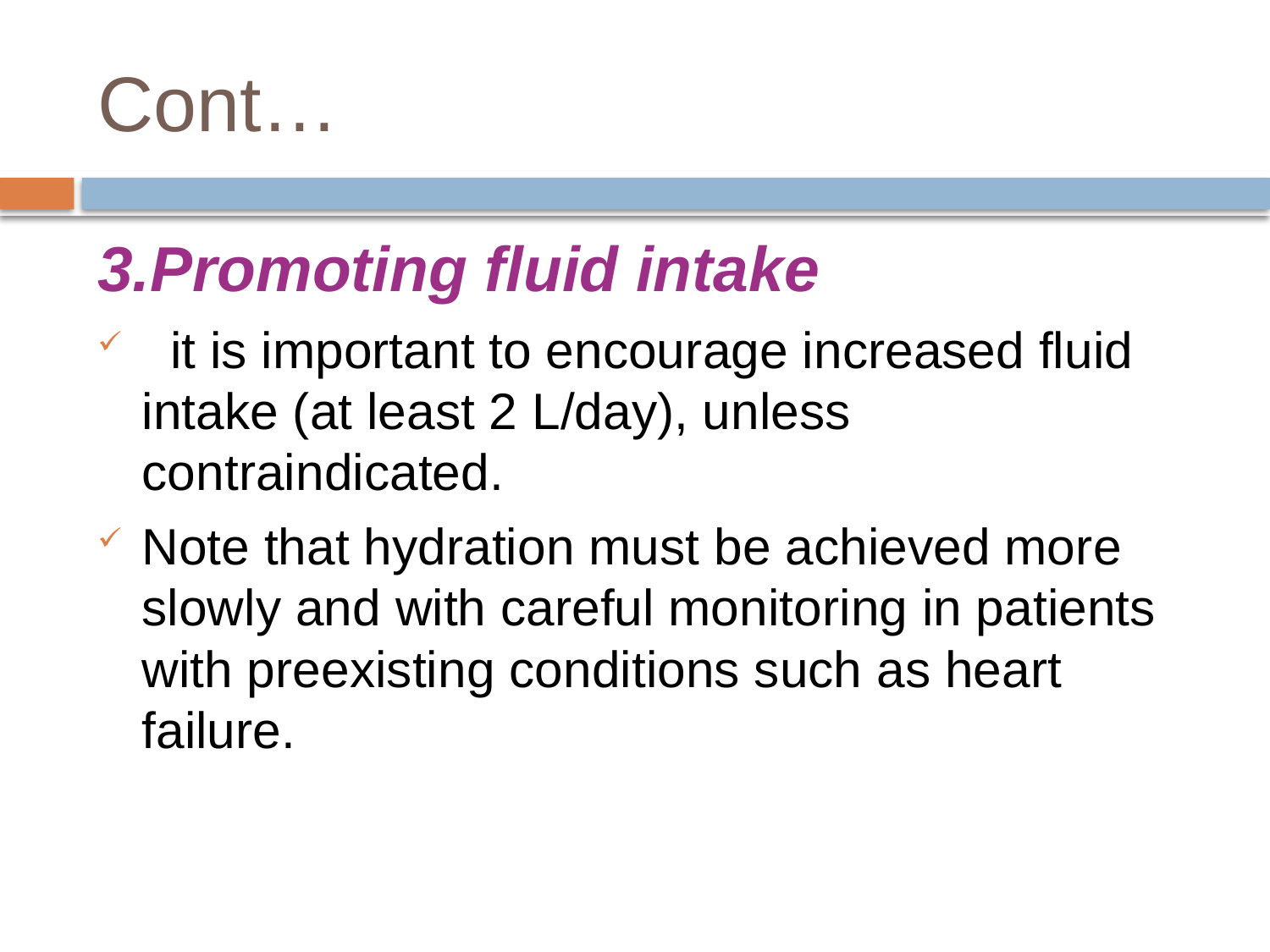

# Cont…
3.Promoting fluid intake
  it is important to encourage increased fluid intake (at least 2 L/day), unless contraindicated.
Note that hydration must be achieved more slowly and with careful monitoring in patients with preexisting conditions such as heart failure.